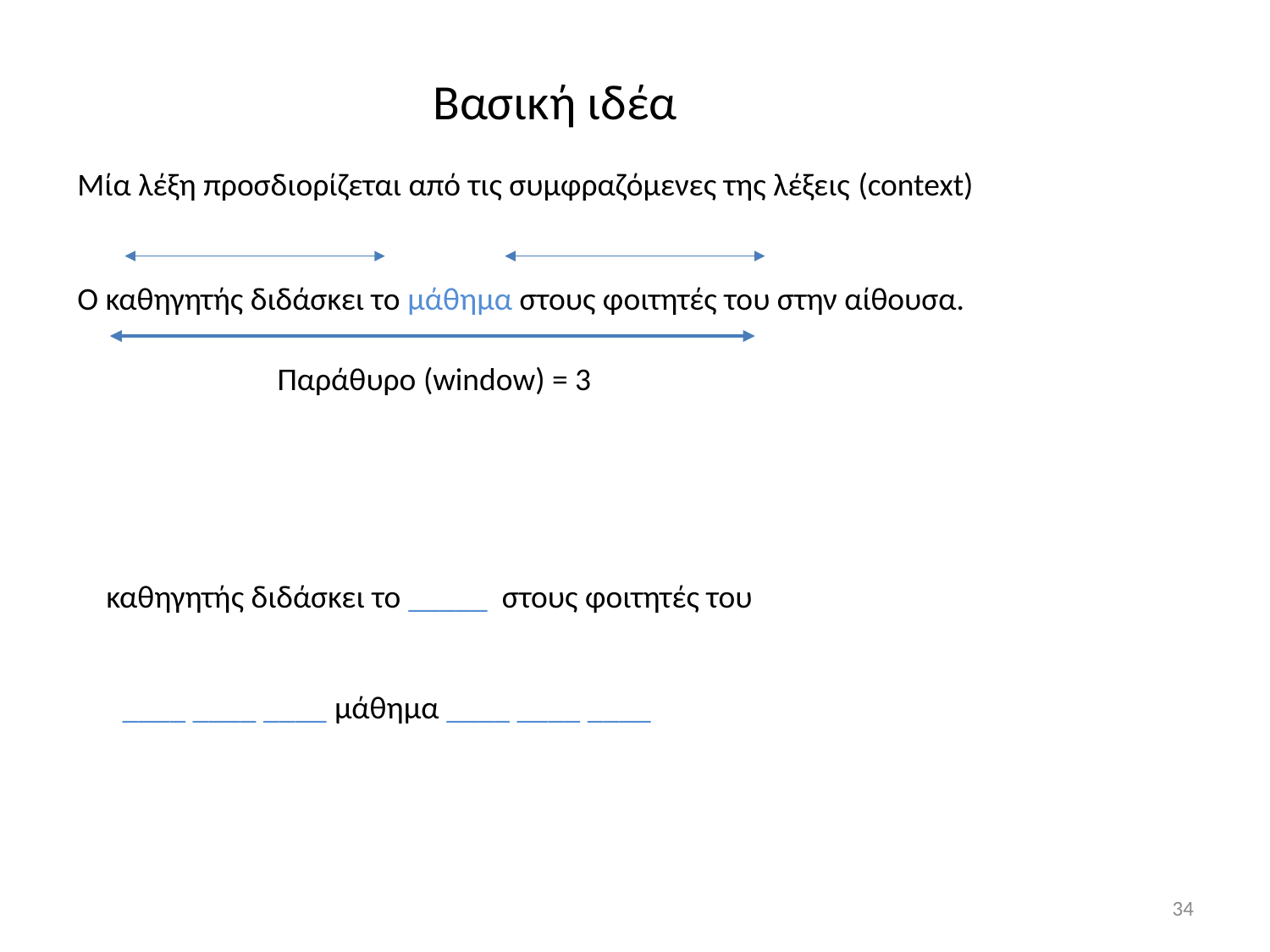

Βασική ιδέα
Μία λέξη προσδιορίζεται από τις συμφραζόμενες της λέξεις (context)

Ο καθηγητής διδάσκει το μάθημα στους φοιτητές του στην αίθουσα.

Παράθυρο (window) = 3
καθηγητής διδάσκει το _____  στους φοιτητές του

____ ____ ____ μάθημα ____ ____ ____

34